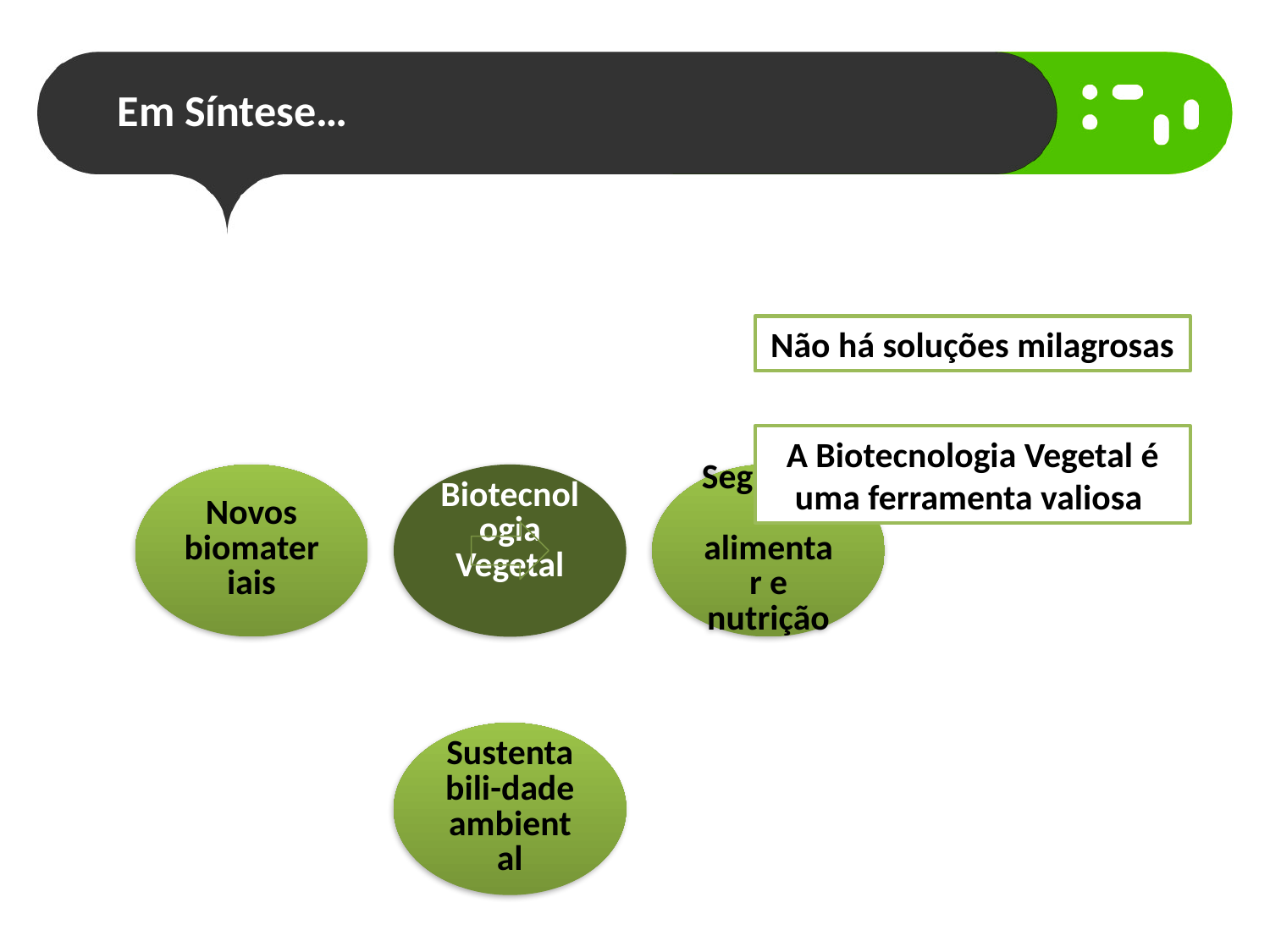

# Em Síntese…
Sustentabili-dade ambiental
Novos biomateriais
Biotecnologia Vegetal
Não há soluções milagrosas
A Biotecnologia Vegetal é uma ferramenta valiosa